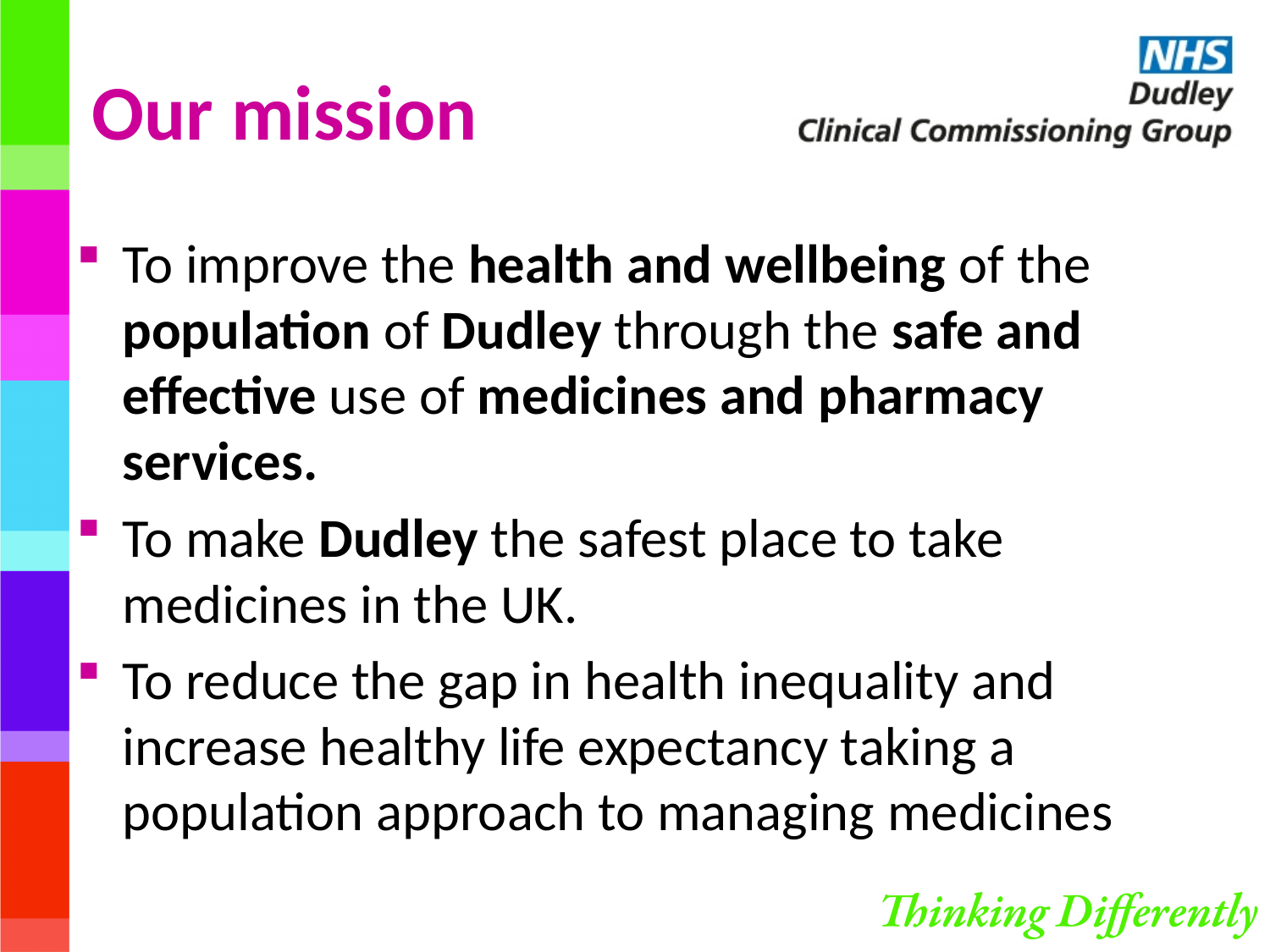

# Our mission
To improve the health and wellbeing of the population of Dudley through the safe and effective use of medicines and pharmacy services.
To make Dudley the safest place to take medicines in the UK.
To reduce the gap in health inequality and increase healthy life expectancy taking a population approach to managing medicines